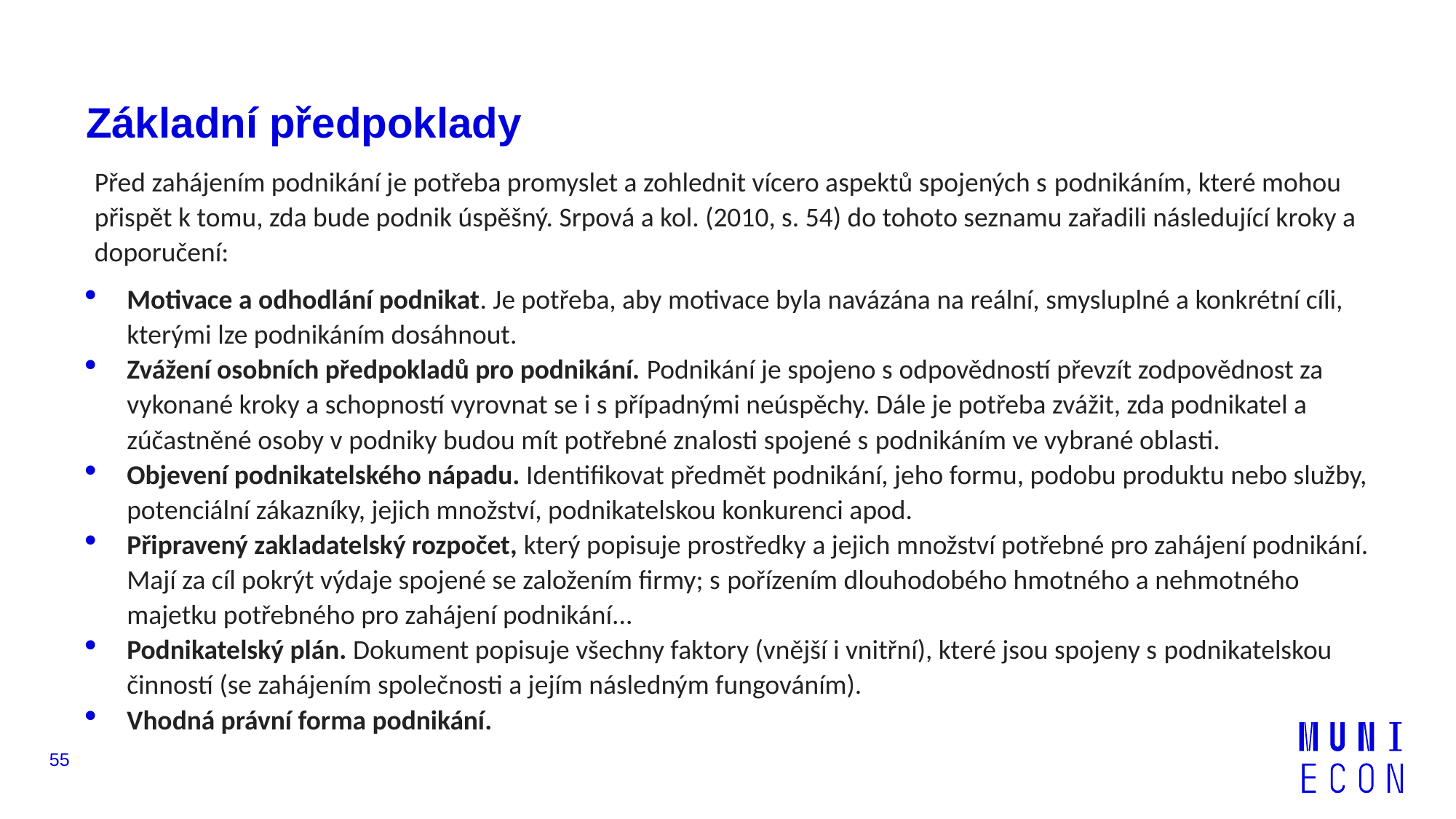

# Základní předpoklady
Před zahájením podnikání je potřeba promyslet a zohlednit vícero aspektů spojených s podnikáním, které mohou přispět k tomu, zda bude podnik úspěšný. Srpová a kol. (2010, s. 54) do tohoto seznamu zařadili následující kroky a doporučení:
Motivace a odhodlání podnikat. Je potřeba, aby motivace byla navázána na reální, smysluplné a konkrétní cíli, kterými lze podnikáním dosáhnout.
Zvážení osobních předpokladů pro podnikání. Podnikání je spojeno s odpovědností převzít zodpovědnost za vykonané kroky a schopností vyrovnat se i s případnými neúspěchy. Dále je potřeba zvážit, zda podnikatel a zúčastněné osoby v podniky budou mít potřebné znalosti spojené s podnikáním ve vybrané oblasti.
Objevení podnikatelského nápadu. Identifikovat předmět podnikání, jeho formu, podobu produktu nebo služby, potenciální zákazníky, jejich množství, podnikatelskou konkurenci apod.
Připravený zakladatelský rozpočet, který popisuje prostředky a jejich množství potřebné pro zahájení podnikání. Mají za cíl pokrýt výdaje spojené se založením firmy; s pořízením dlouhodobého hmotného a nehmotného majetku potřebného pro zahájení podnikání...
Podnikatelský plán. Dokument popisuje všechny faktory (vnější i vnitřní), které jsou spojeny s podnikatelskou činností (se zahájením společnosti a jejím následným fungováním).
Vhodná právní forma podnikání.

55